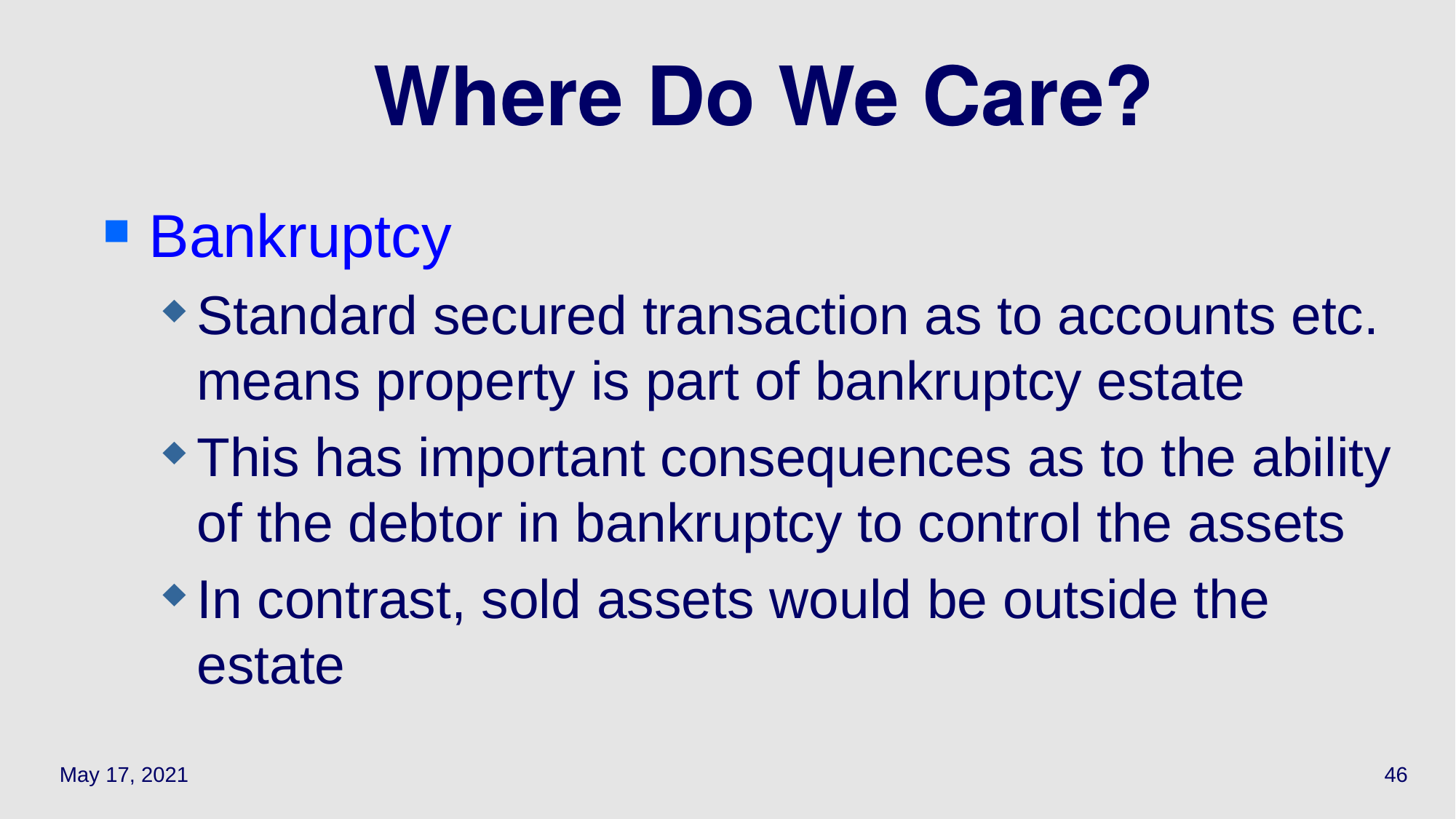

# Where Do We Care?
Bankruptcy
Standard secured transaction as to accounts etc. means property is part of bankruptcy estate
This has important consequences as to the ability of the debtor in bankruptcy to control the assets
In contrast, sold assets would be outside the estate
May 17, 2021
46